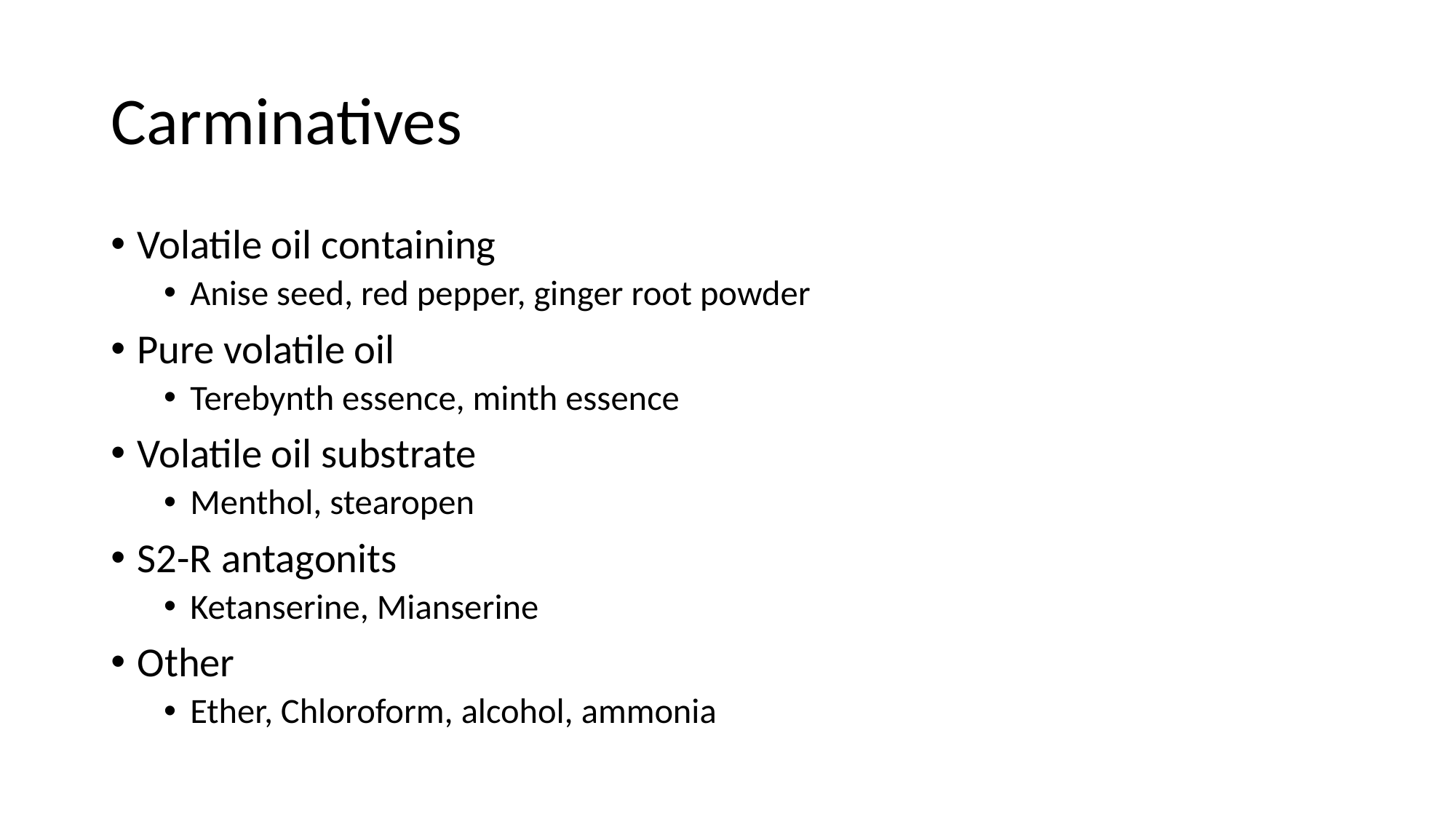

# Carminatives
Volatile oil containing
Anise seed, red pepper, ginger root powder
Pure volatile oil
Terebynth essence, minth essence
Volatile oil substrate
Menthol, stearopen
S2-R antagonits
Ketanserine, Mianserine
Other
Ether, Chloroform, alcohol, ammonia